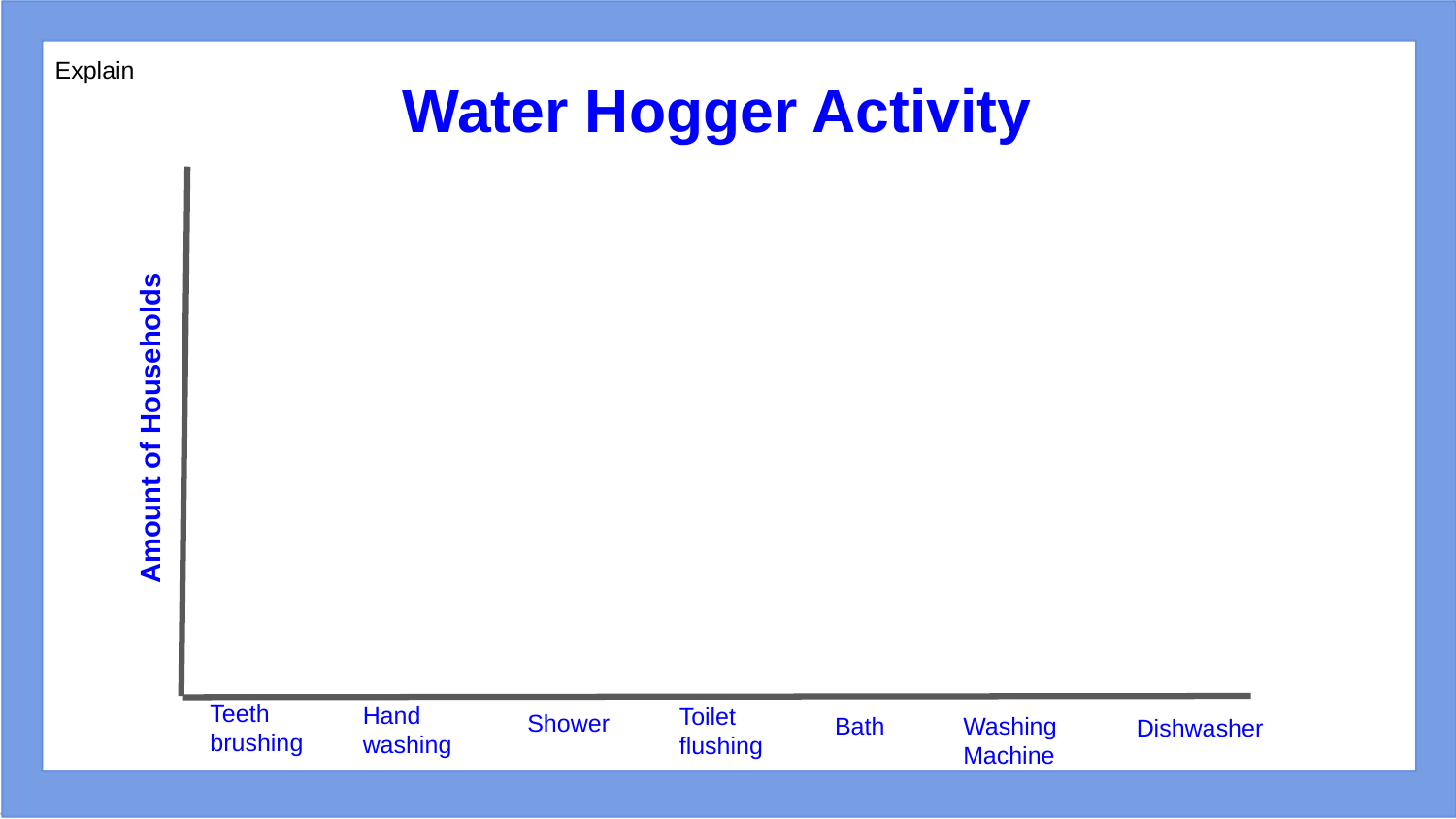

Explain
Water Hogger Activity
Amount of Households
Teeth brushing
Hand
washing
Toilet flushing
Shower
Washing Machine
Bath
Dishwasher